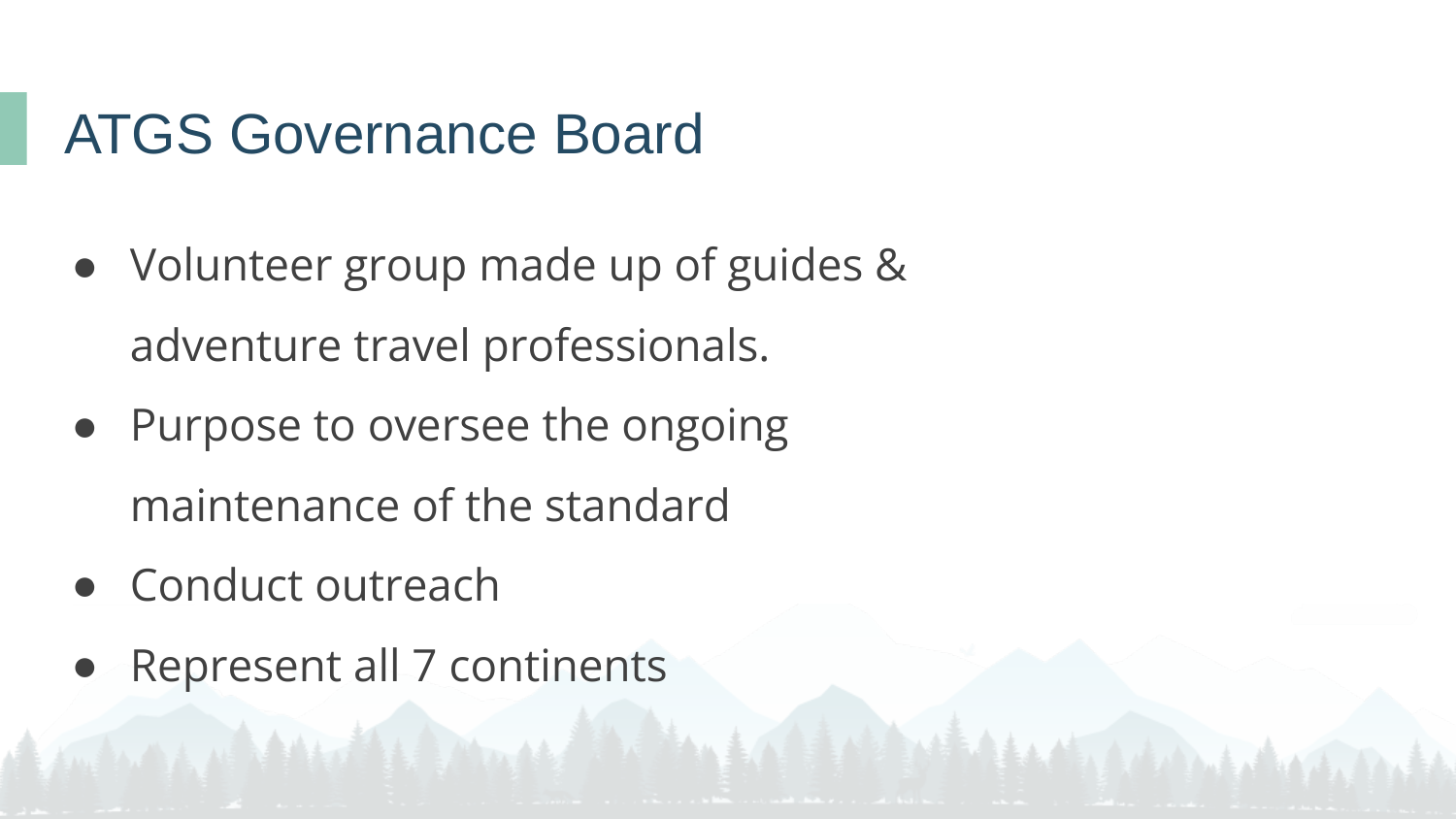

# ATGS Governance Board

Volunteer group made up of guides & adventure travel professionals.
Purpose to oversee the ongoing maintenance of the standard
Conduct outreach
Represent all 7 continents